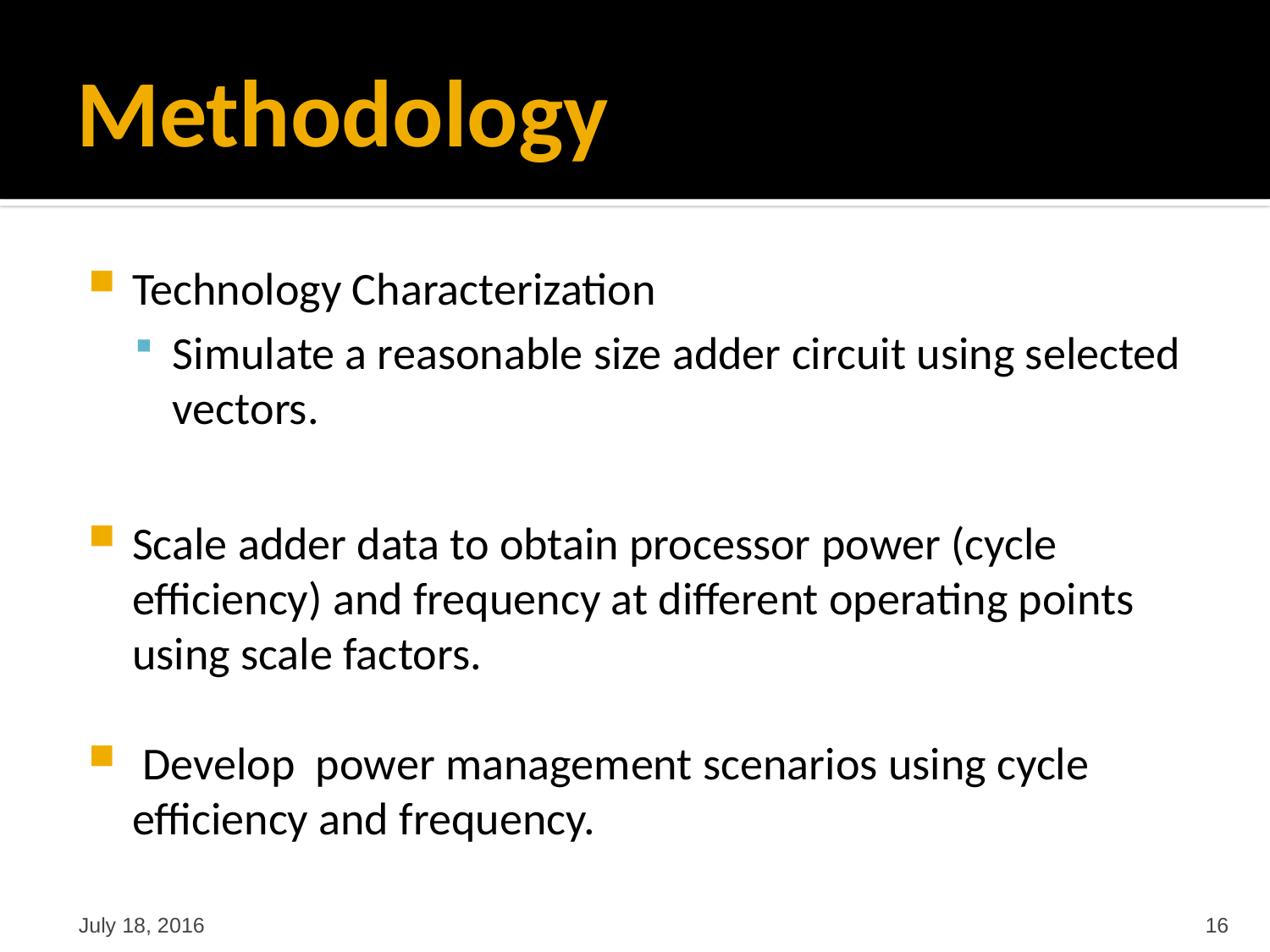

# Methodology
Technology Characterization
Simulate a reasonable size adder circuit using selected vectors.

Scale adder data to obtain processor power (cycle efficiency) and frequency at different operating points using scale factors.

 Develop  power management scenarios using cycle efficiency and frequency.

July 18, 2016
16